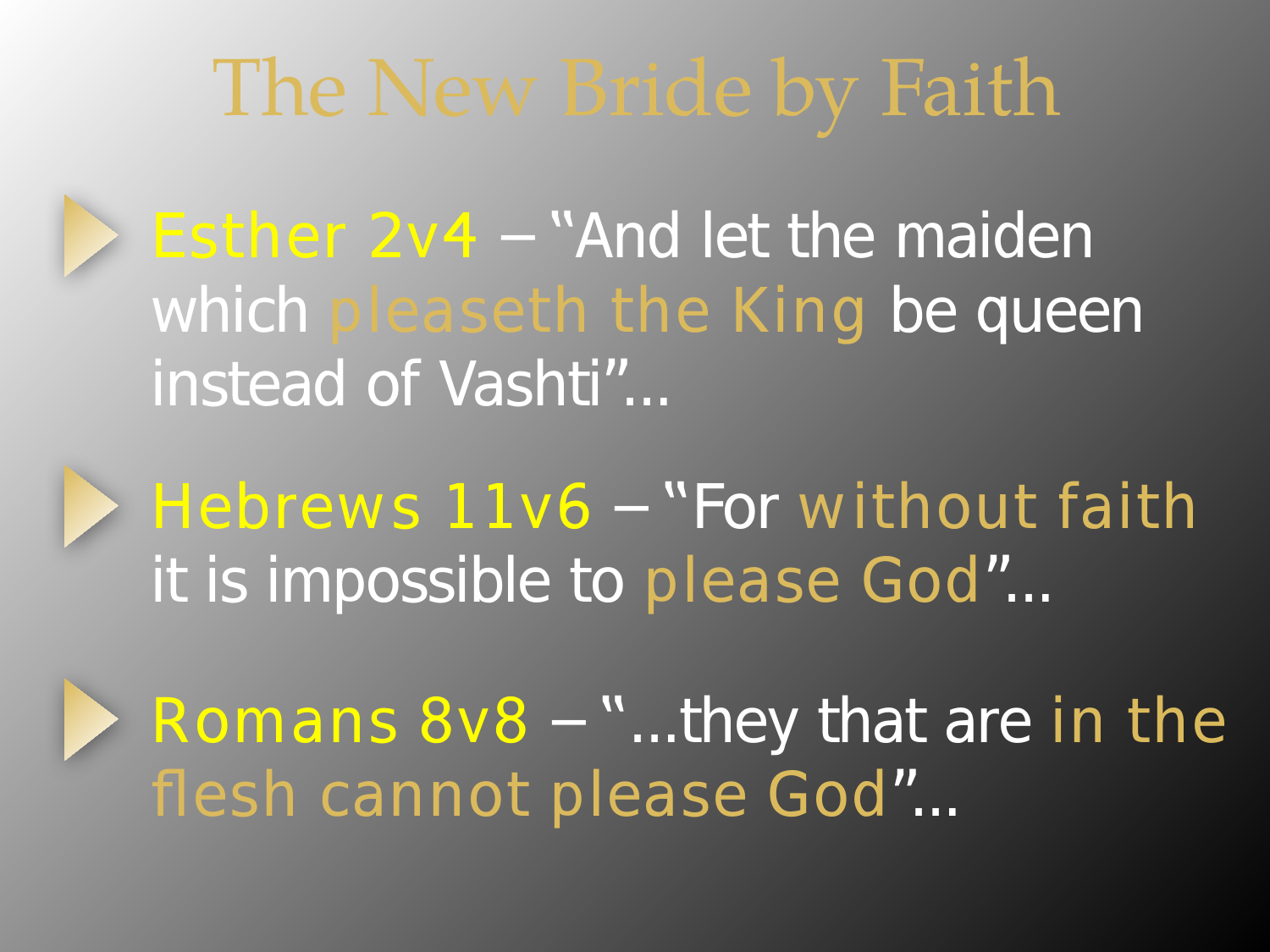

# The New Bride by Faith
Esther 2v4 – “And let the maiden which pleaseth the King be queen instead of Vashti”…

Hebrews 11v6 – “For without faith it is impossible to please God”…

Romans 8v8 – “…they that are in the flesh cannot please God”…